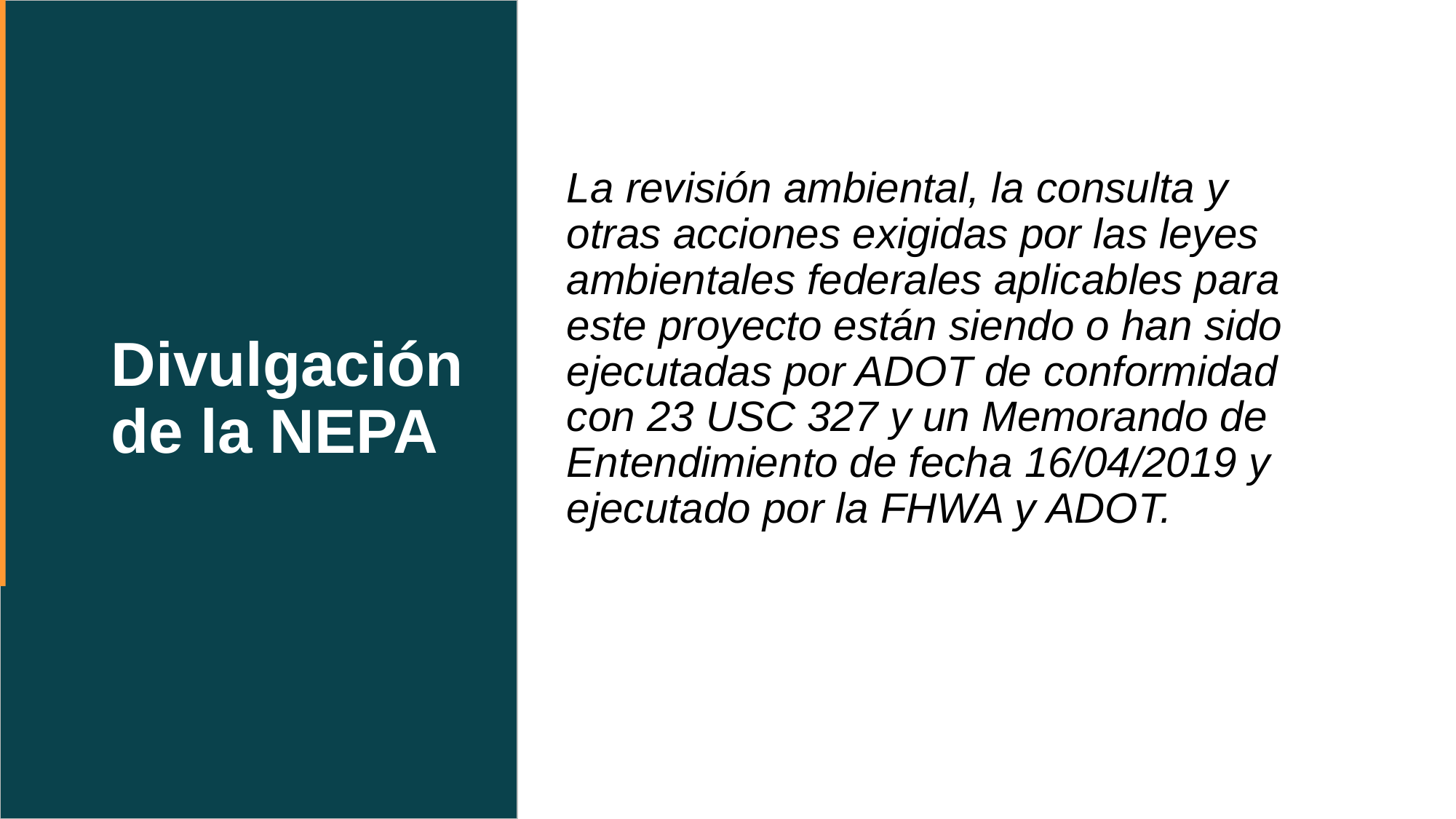

# Divulgación de la NEPA
La revisión ambiental, la consulta y otras acciones exigidas por las leyes ambientales federales aplicables para este proyecto están siendo o han sido ejecutadas por ADOT de conformidad con 23 USC 327 y un Memorando de Entendimiento de fecha 16/04/2019 y ejecutado por la FHWA y ADOT.